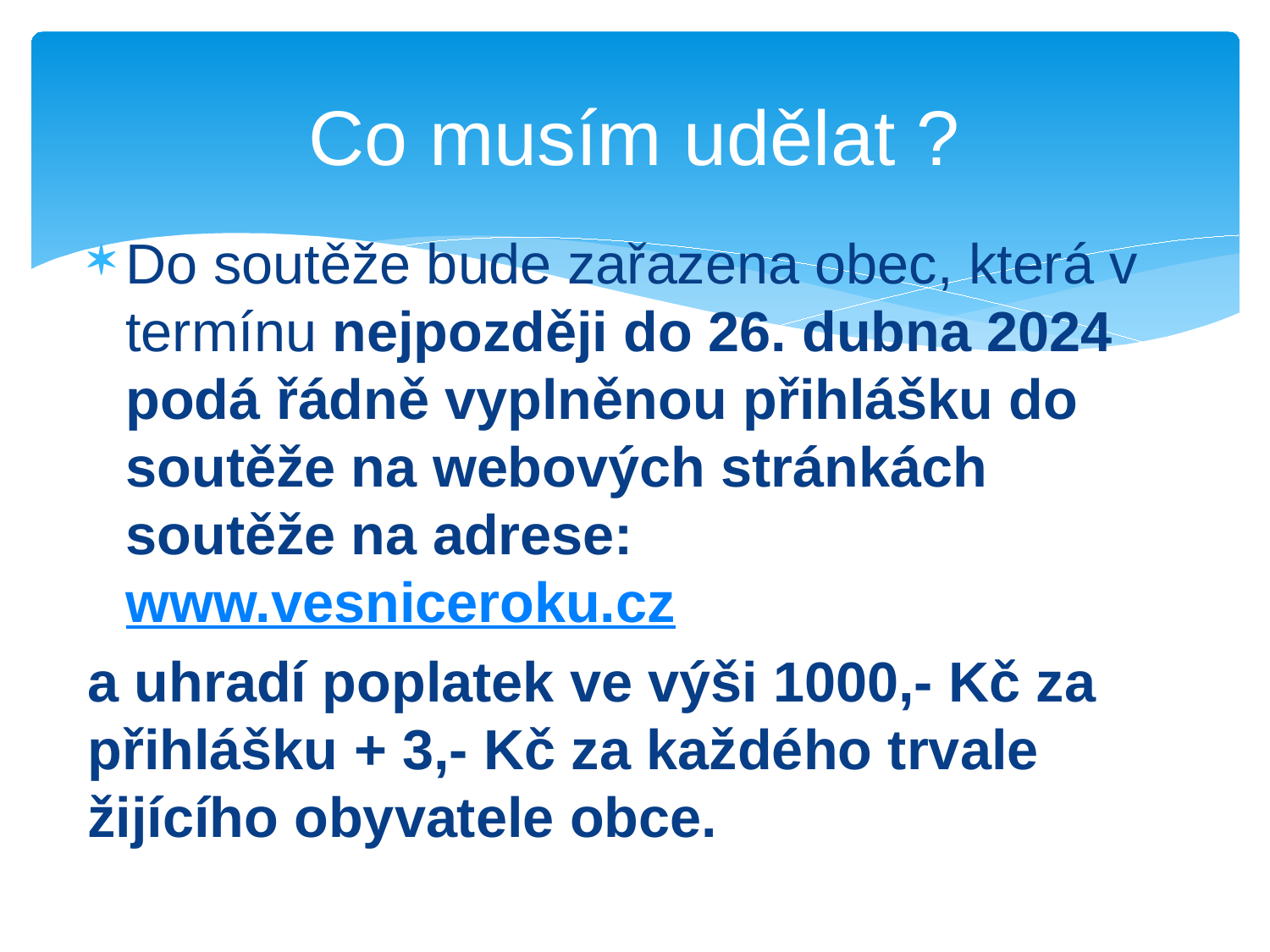

# Co musím udělat ?
Do soutěže bude zařazena obec, která v termínu nejpozději do 26. dubna 2024 podá řádně vyplněnou přihlášku do soutěže na webových stránkách soutěže na adrese:      www.vesniceroku.cz
a uhradí poplatek ve výši 1000,- Kč za přihlášku + 3,- Kč za každého trvale žijícího obyvatele obce.